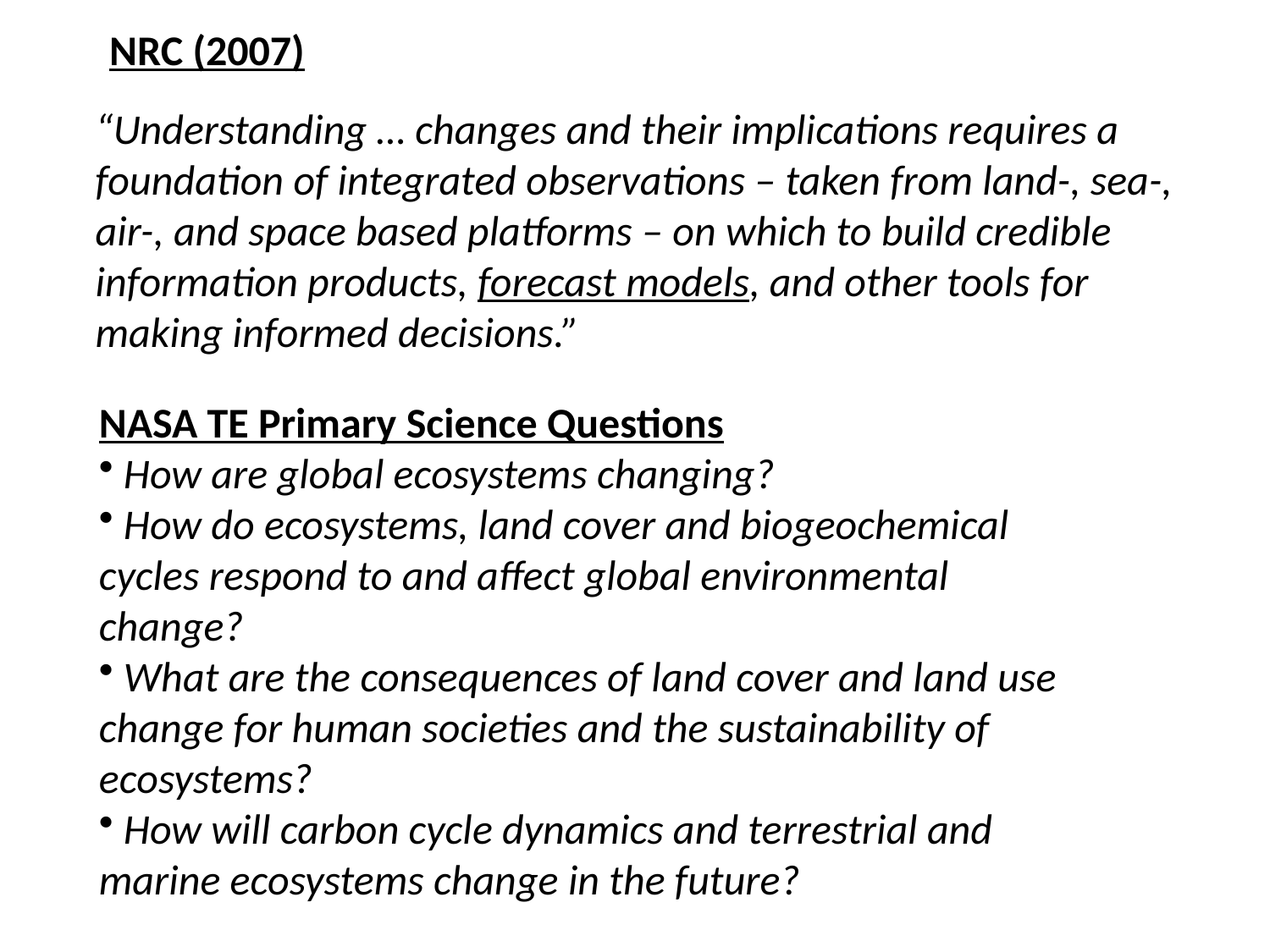

NRC (2007)

“Understanding … changes and their implications requires a foundation of integrated observations – taken from land-, sea-, air-, and space based platforms – on which to build credible information products, forecast models, and other tools for making informed decisions.”
NASA TE Primary Science Questions
 How are global ecosystems changing?
 How do ecosystems, land cover and biogeochemical cycles respond to and affect global environmental change?
 What are the consequences of land cover and land use change for human societies and the sustainability of ecosystems?
 How will carbon cycle dynamics and terrestrial and marine ecosystems change in the future?